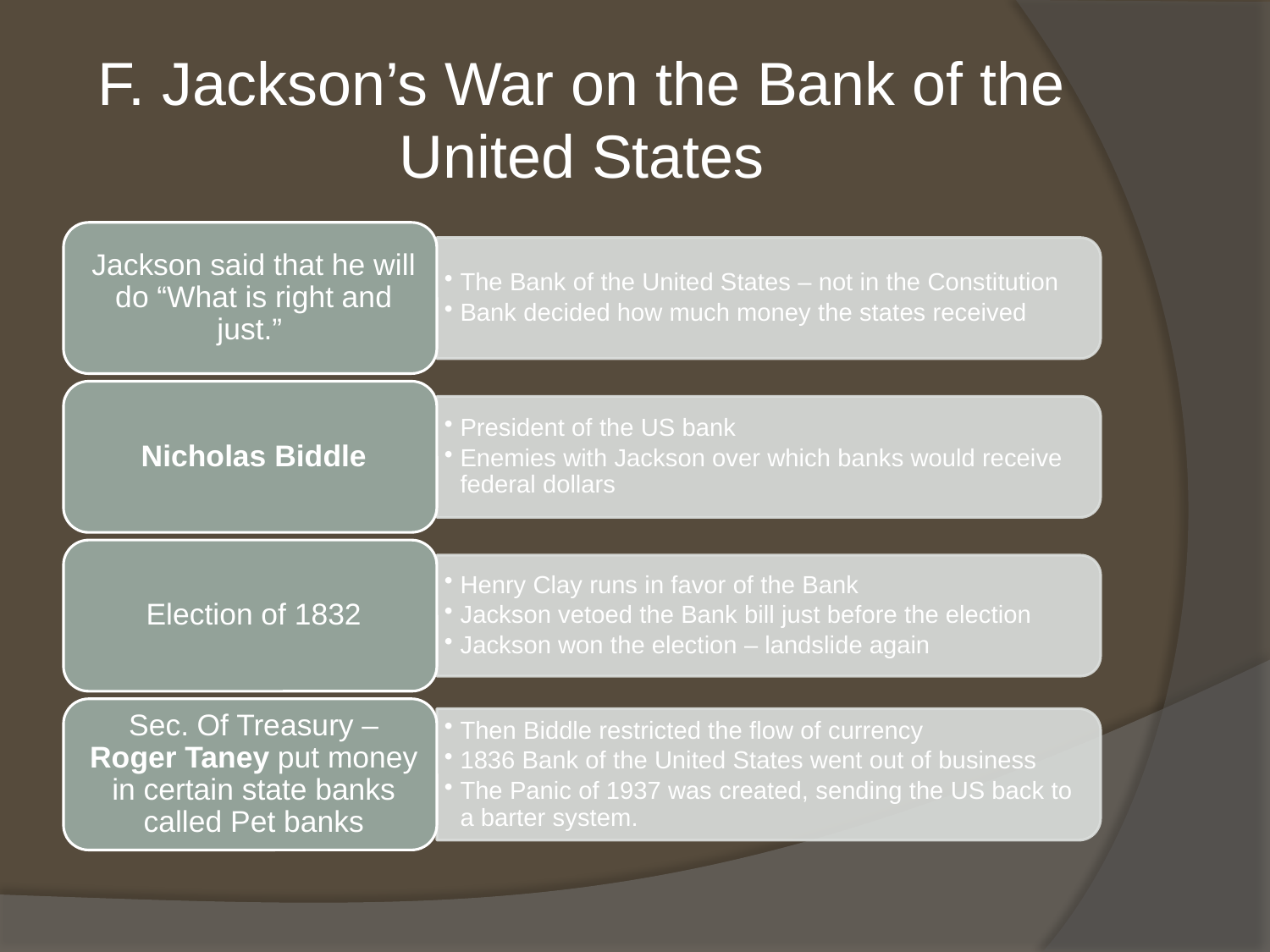

# F. Jackson’s War on the Bank of the United States
The Bank of the United States – not in the Constitution
Bank decided how much money the states received
Jackson said that he will do “What is right and just.”
President of the US bank
Enemies with Jackson over which banks would receive federal dollars
Nicholas Biddle
Henry Clay runs in favor of the Bank
Jackson vetoed the Bank bill just before the election
Jackson won the election – landslide again
Election of 1832
Then Biddle restricted the flow of currency
1836 Bank of the United States went out of business
The Panic of 1937 was created, sending the US back to a barter system.
Sec. Of Treasury – Roger Taney put money in certain state banks called Pet banks